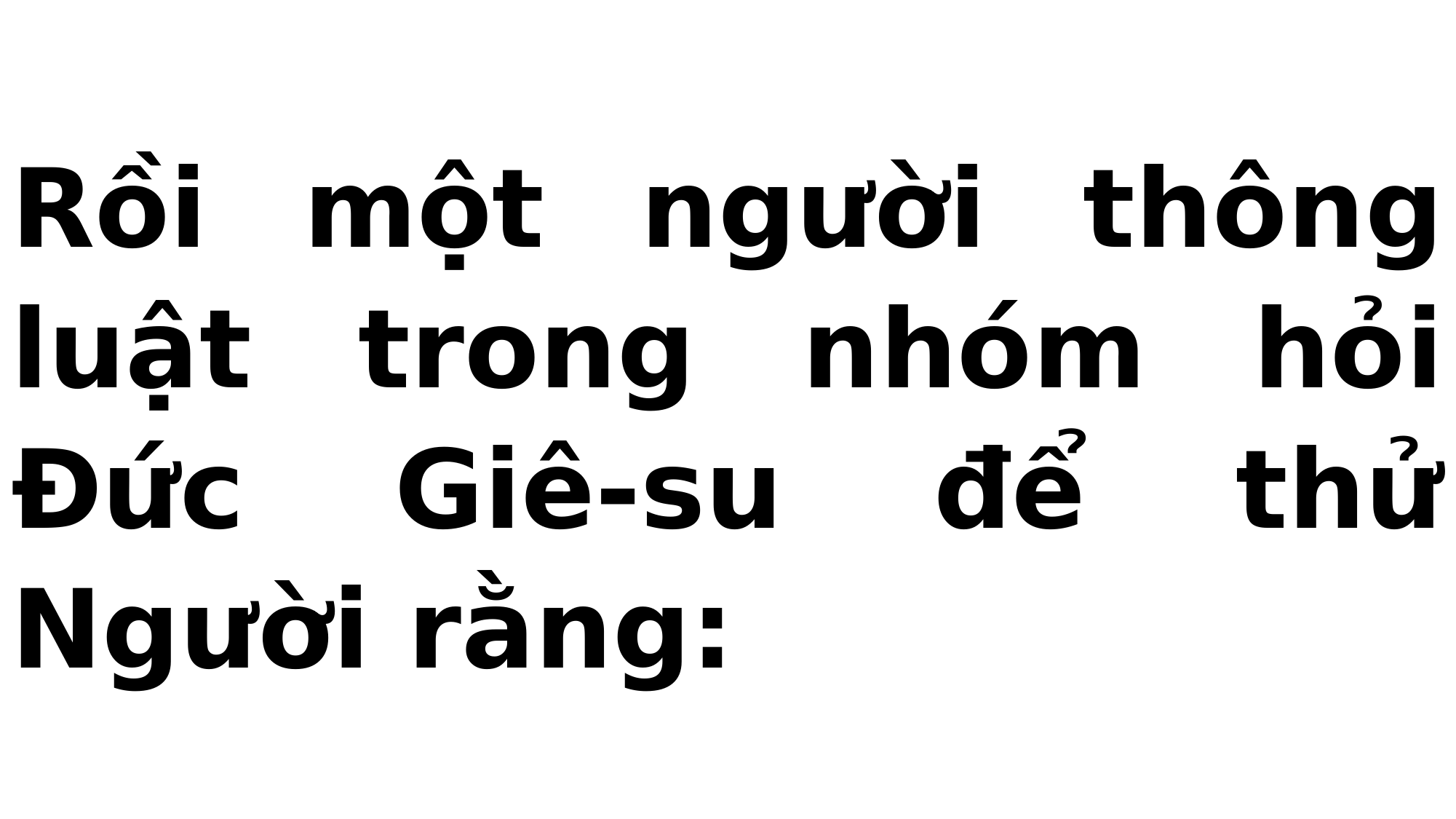

# Rồi một người thông luật trong nhóm hỏi Đức Giê-su để thử Người rằng: